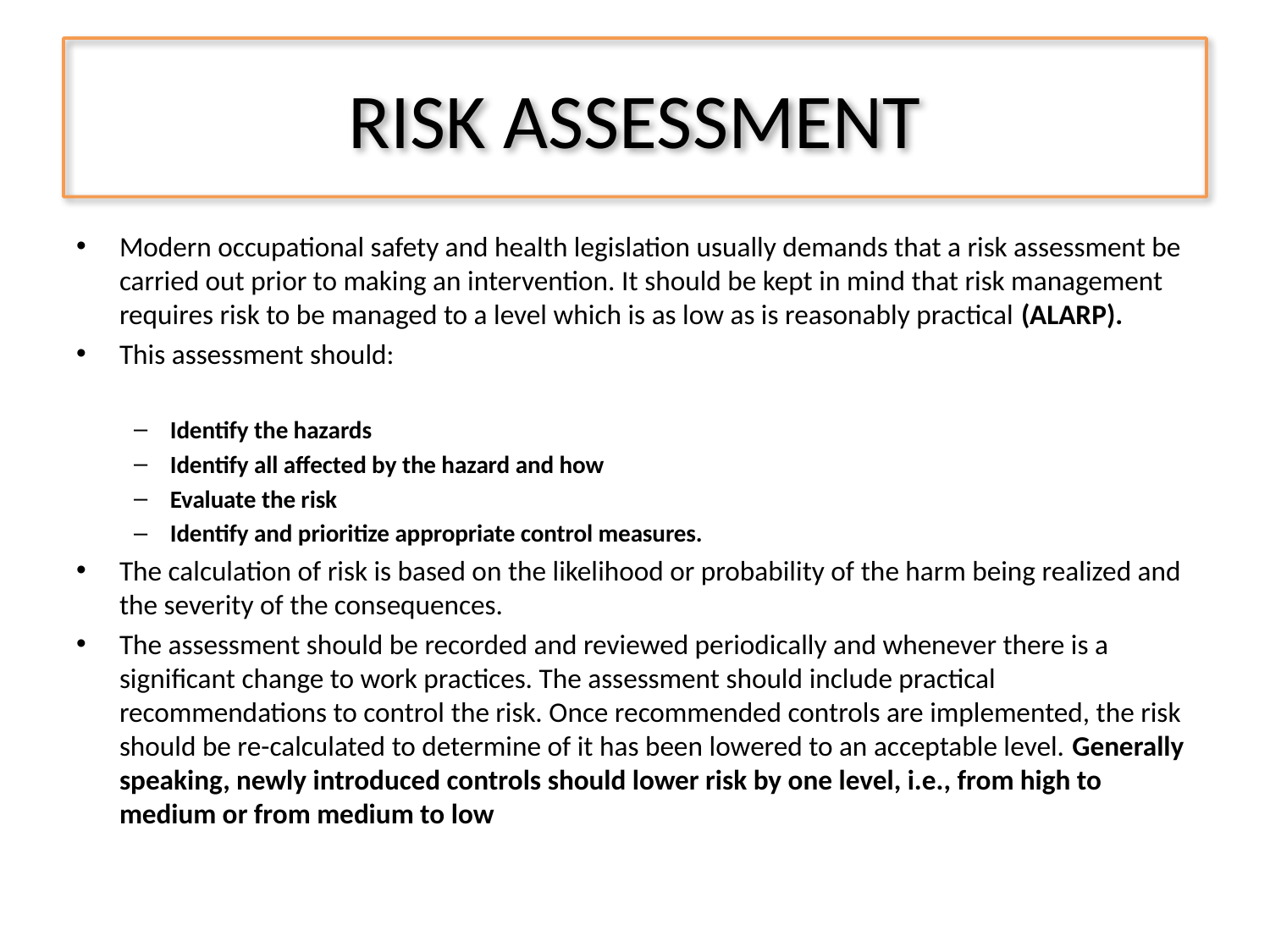

# RISK ASSESSMENT
Modern occupational safety and health legislation usually demands that a risk assessment be carried out prior to making an intervention. It should be kept in mind that risk management requires risk to be managed to a level which is as low as is reasonably practical (ALARP).
This assessment should:

Identify the hazards
Identify all affected by the hazard and how
Evaluate the risk
Identify and prioritize appropriate control measures.
The calculation of risk is based on the likelihood or probability of the harm being realized and the severity of the consequences.
The assessment should be recorded and reviewed periodically and whenever there is a significant change to work practices. The assessment should include practical recommendations to control the risk. Once recommended controls are implemented, the risk should be re-calculated to determine of it has been lowered to an acceptable level. Generally speaking, newly introduced controls should lower risk by one level, i.e., from high to medium or from medium to low